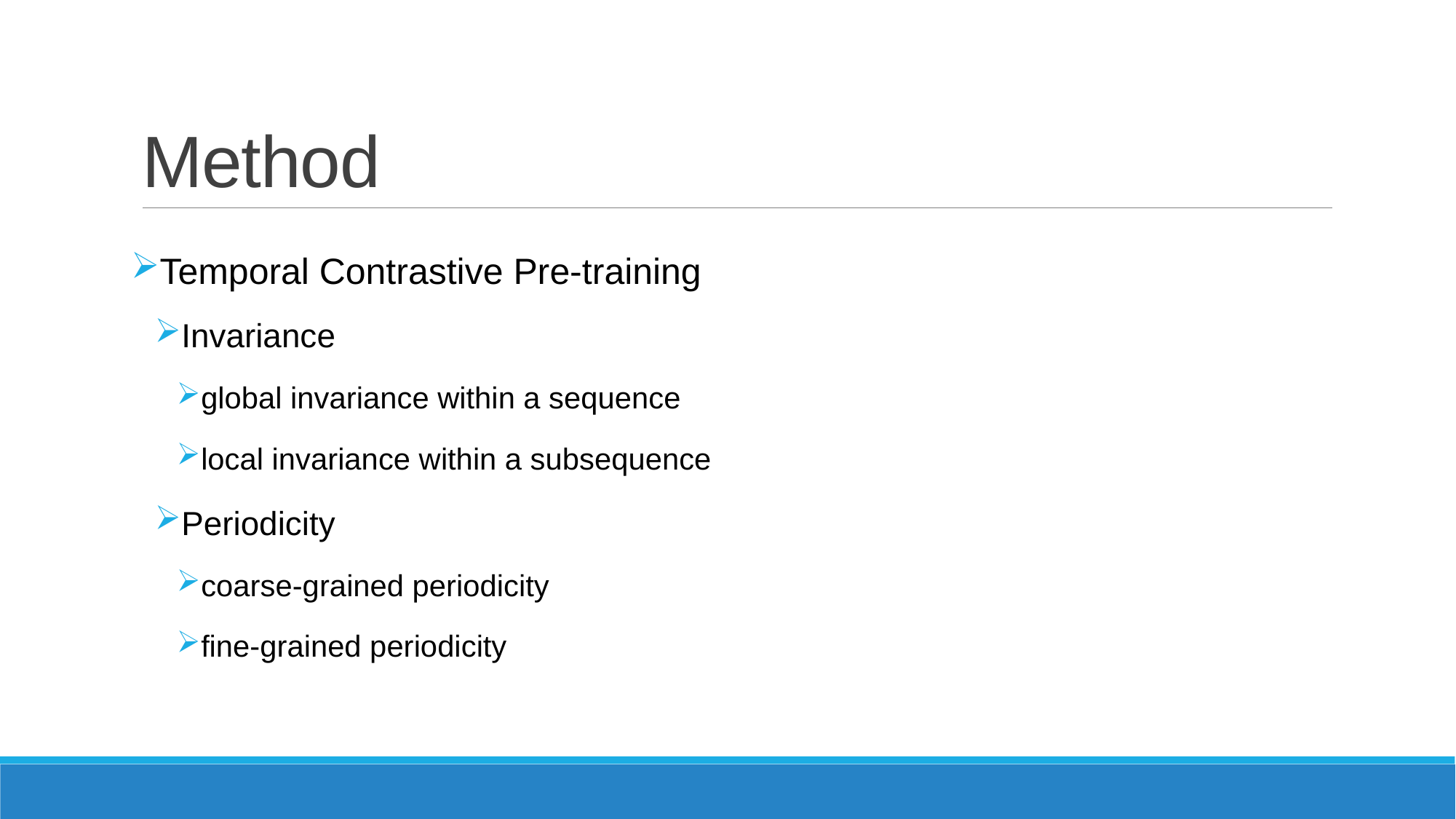

# Method
Temporal Contrastive Pre-training
Invariance
global invariance within a sequence
local invariance within a subsequence
Periodicity
coarse-grained periodicity
fine-grained periodicity